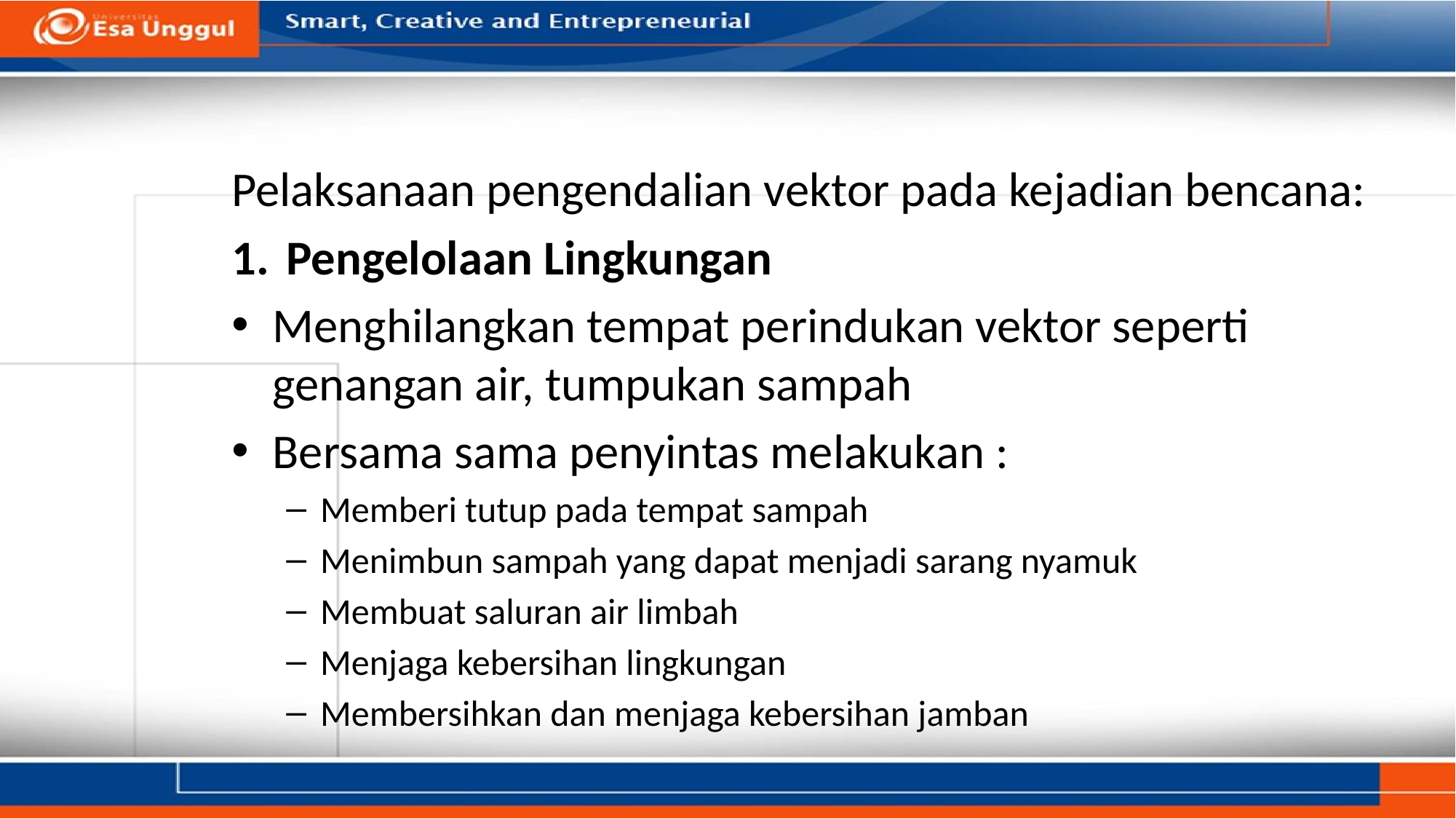

Pelaksanaan pengendalian vektor pada kejadian bencana:
Pengelolaan Lingkungan
Menghilangkan tempat perindukan vektor seperti genangan air, tumpukan sampah
Bersama sama penyintas melakukan :
Memberi tutup pada tempat sampah
Menimbun sampah yang dapat menjadi sarang nyamuk
Membuat saluran air limbah
Menjaga kebersihan lingkungan
Membersihkan dan menjaga kebersihan jamban